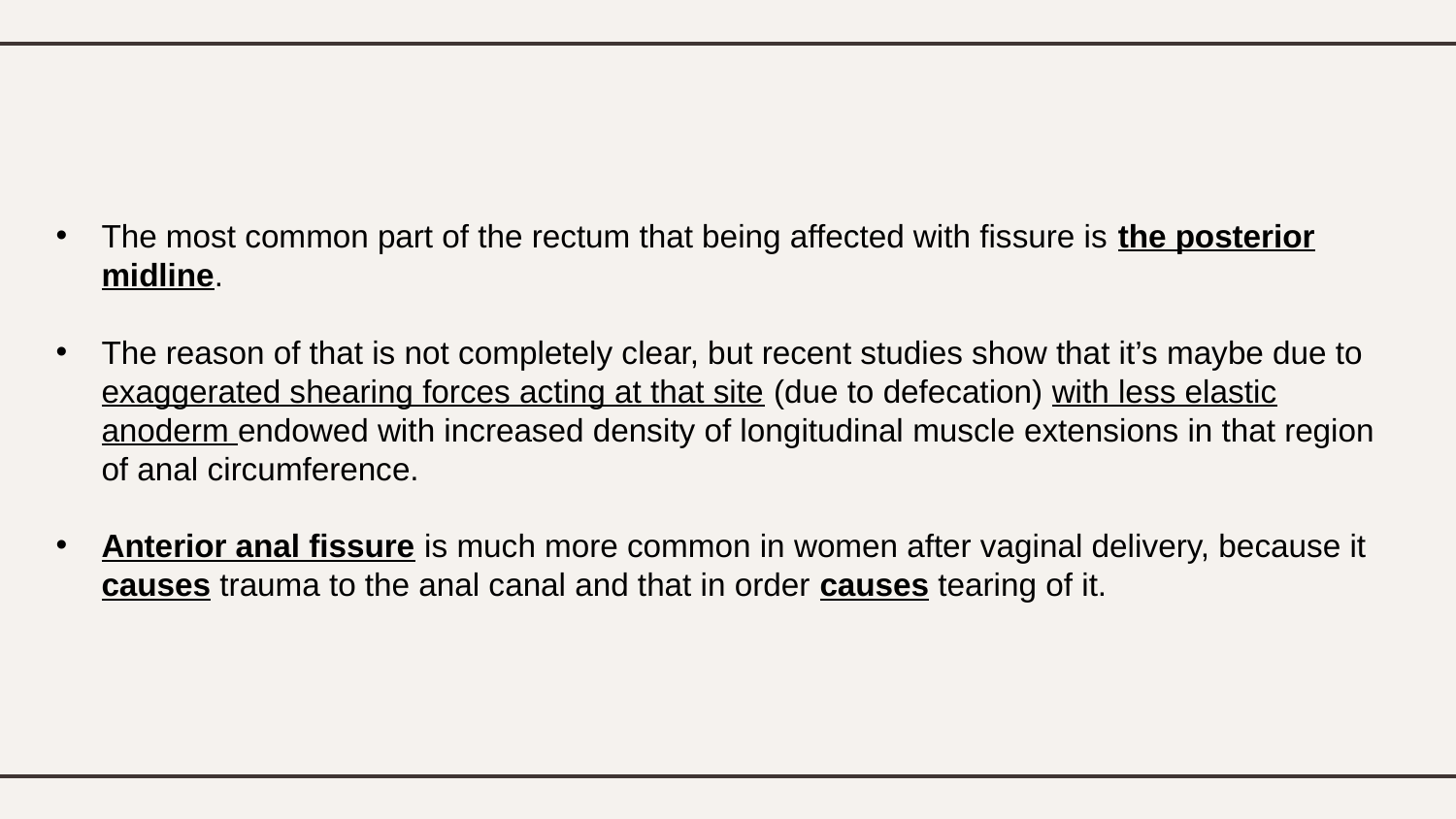

The most common part of the rectum that being affected with fissure is the posterior midline.

The reason of that is not completely clear, but recent studies show that it’s maybe due to exaggerated shearing forces acting at that site (due to defecation) with less elastic anoderm endowed with increased density of longitudinal muscle extensions in that region of anal circumference.

Anterior anal fissure is much more common in women after vaginal delivery, because it causes trauma to the anal canal and that in order causes tearing of it.